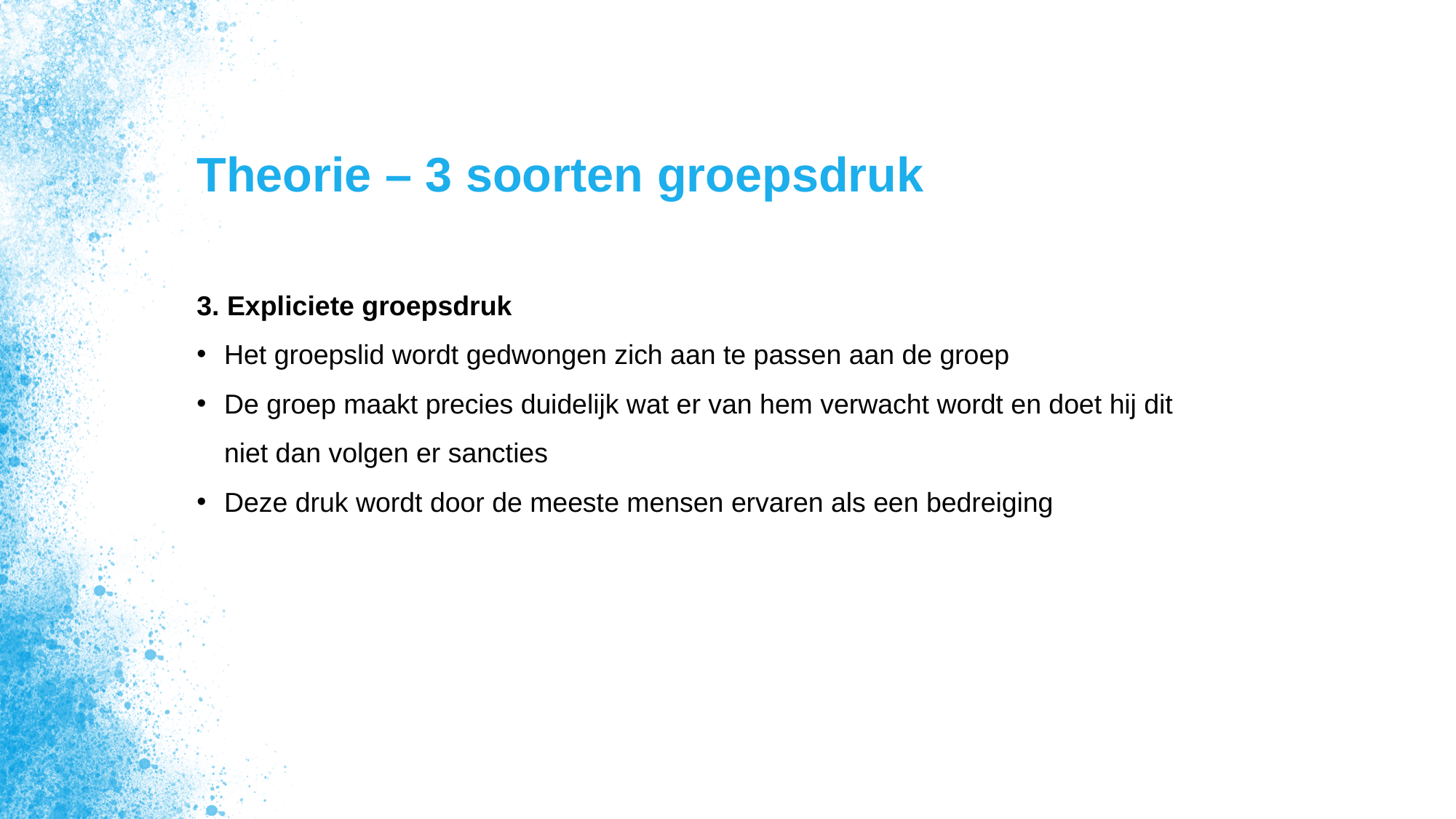

# Theorie – 3 soorten groepsdruk
3. Expliciete groepsdruk
Het groepslid wordt gedwongen zich aan te passen aan de groep
De groep maakt precies duidelijk wat er van hem verwacht wordt en doet hij dit niet dan volgen er sancties
Deze druk wordt door de meeste mensen ervaren als een bedreiging